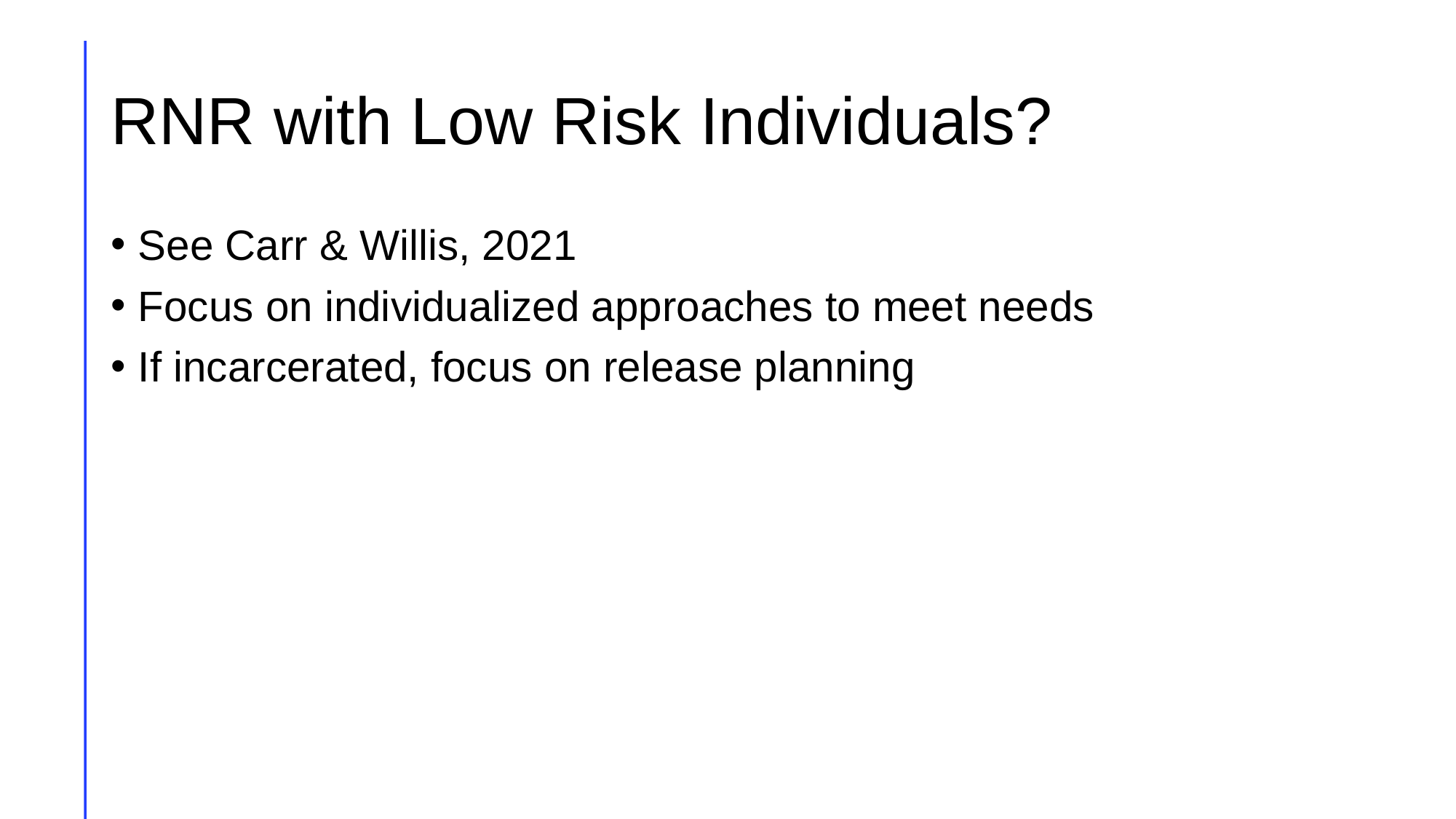

# RNR with Low Risk Individuals?
See Carr & Willis, 2021
Focus on individualized approaches to meet needs
If incarcerated, focus on release planning